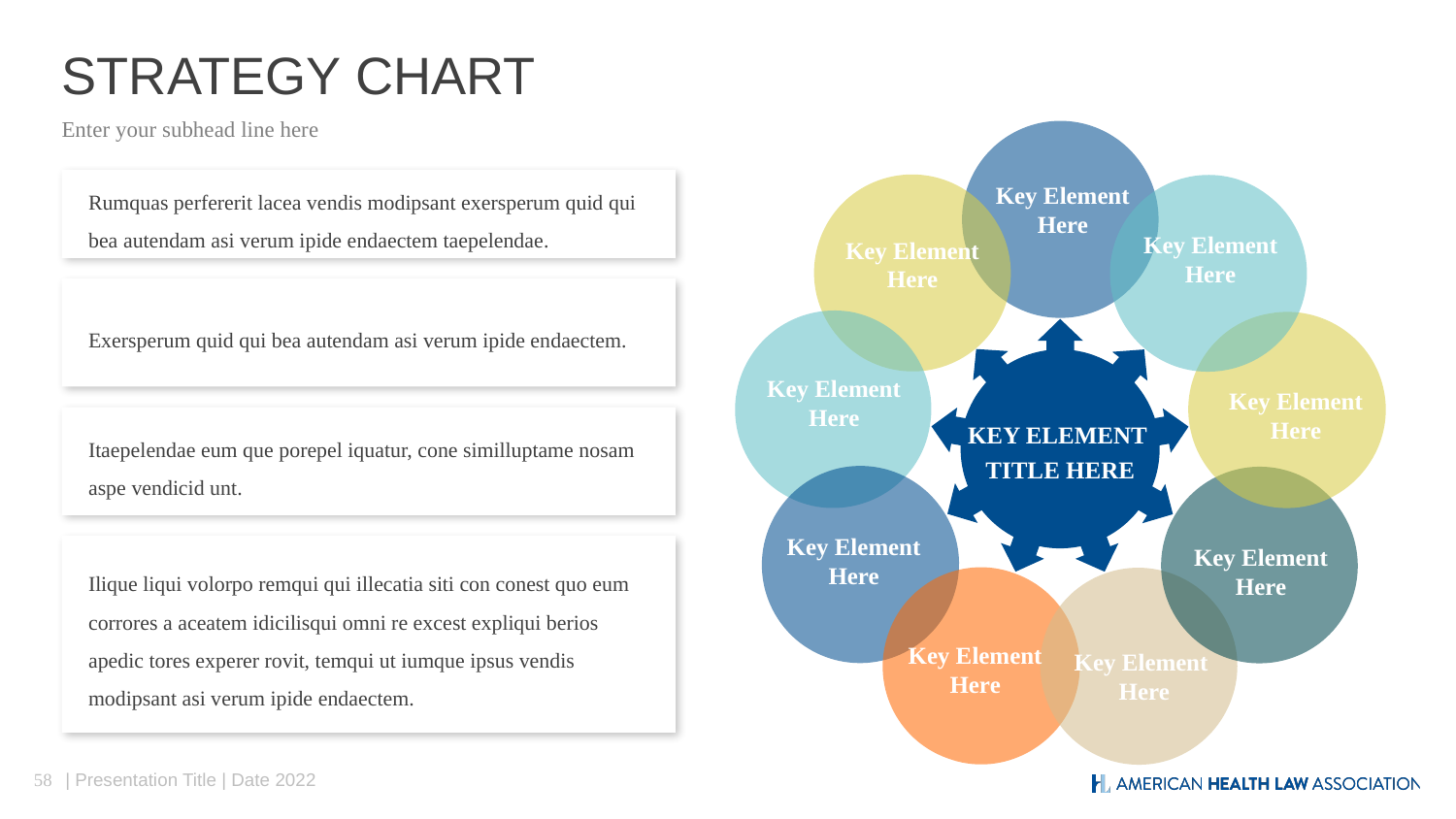

# STRATEGY CHART
Enter your subhead line here

Rumquas perfererit lacea vendis modipsant exersperum quid qui bea autendam asi verum ipide endaectem taepelendae.

Key Element Here
Key Element Here

Key Element Here

Exersperum quid qui bea autendam asi verum ipide endaectem.
Key Element Here
Key Element Here

KEY ELEMENT
TITLE HERE
Itaepelendae eum que porepel iquatur, cone similluptame nosam aspe vendicid unt.
Key Element Here

Key Element Here
Ilique liqui volorpo remqui qui illecatia siti con conest quo eum corrores a aceatem idicilisqui omni re excest expliqui berios apedic tores experer rovit, temqui ut iumque ipsus vendis modipsant asi verum ipide endaectem.
Key Element Here
Key Element
Here